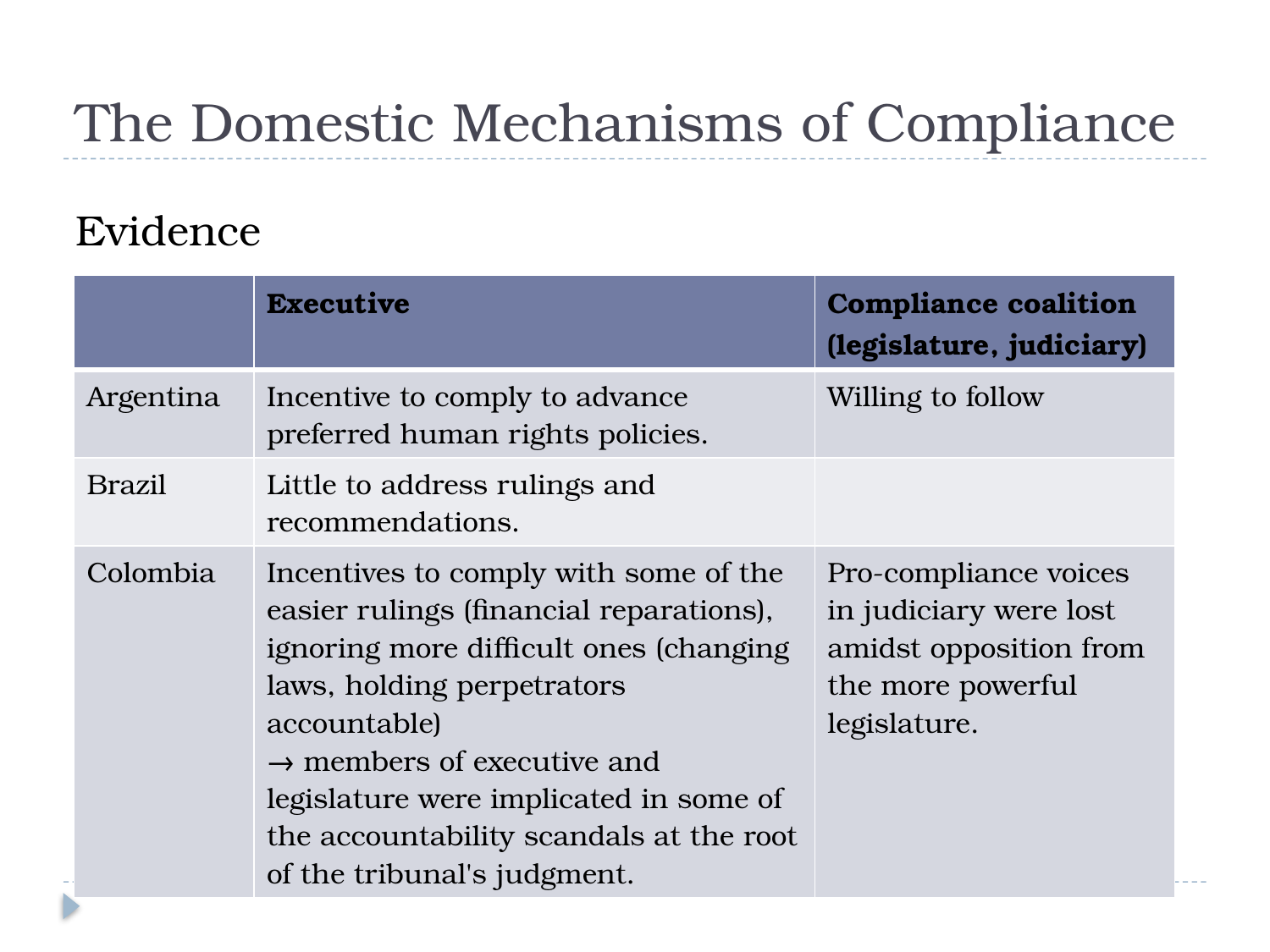

# The Domestic Mechanisms of Compliance

Evidence

|  | Executive | Compliance coalition (legislature, judiciary) |
| --- | --- | --- |
| Argentina | Incentive to comply to advance preferred human rights policies. | Willing to follow |
| Brazil | Little to address rulings and recommendations. |  |
| Colombia | Incentives to comply with some of the easier rulings (financial reparations), ignoring more difficult ones (changing laws, holding perpetrators accountable) → members of executive and legislature were implicated in some of the accountability scandals at the root of the tribunal's judgment. | Pro-compliance voices in judiciary were lost amidst opposition from the more powerful legislature. |